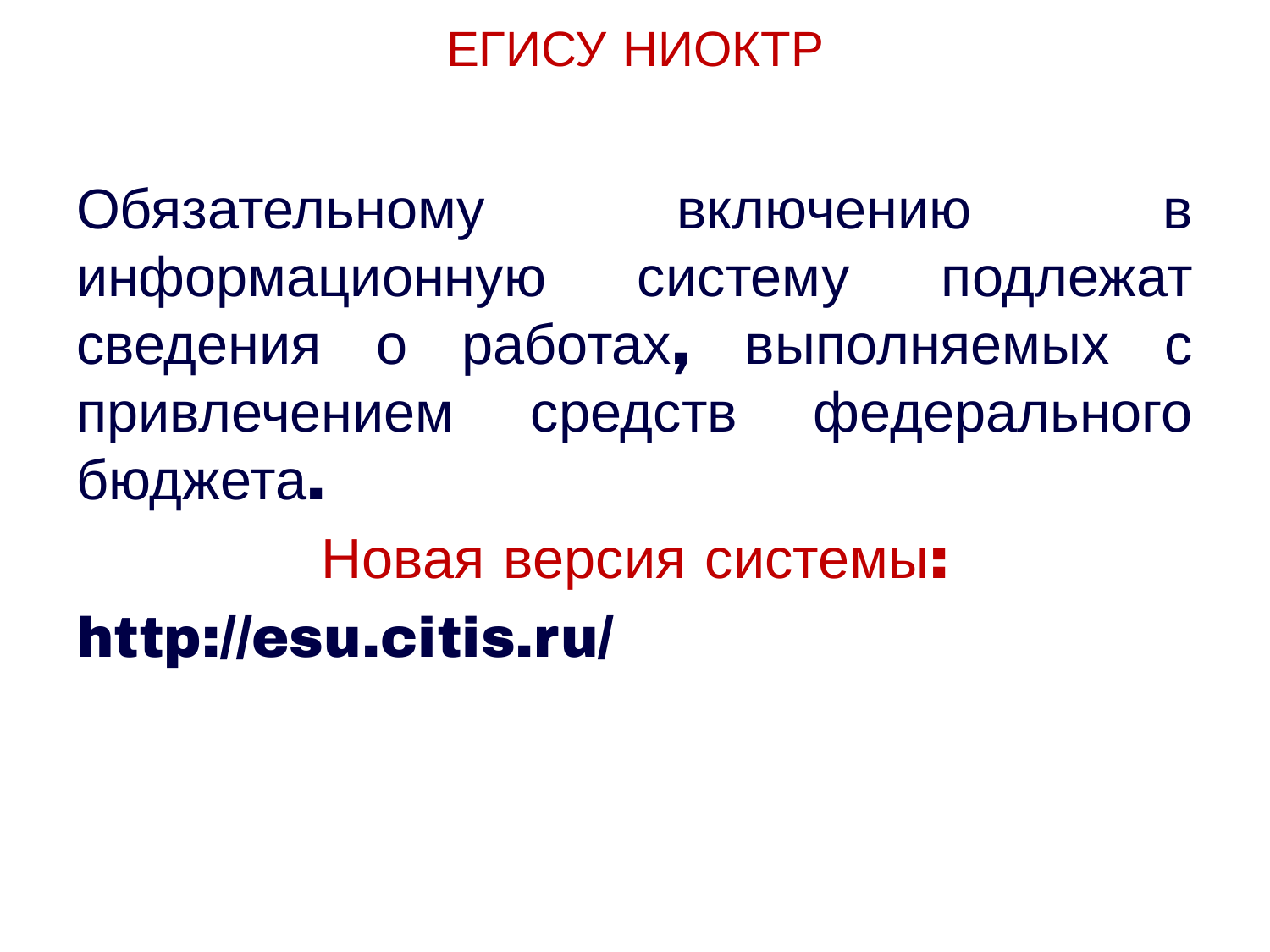

# ЕГИСУ НИОКТР
Обязательному включению в информационную систему подлежат сведения о работах, выполняемых с привлечением средств федерального бюджета.
Новая версия системы:
http://esu.citis.ru/